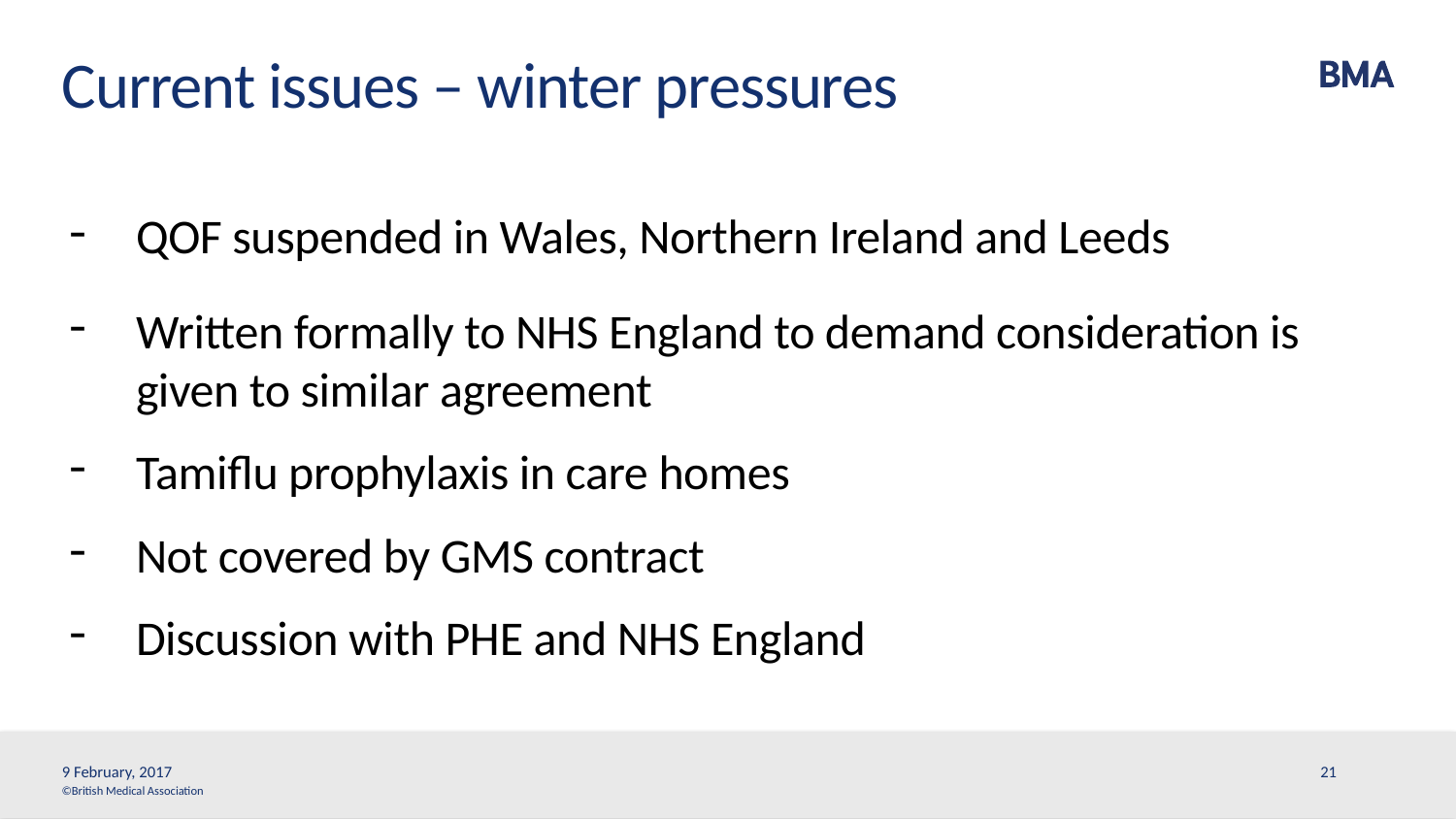

# Current issues – winter pressures
QOF suspended in Wales, Northern Ireland and Leeds
Written formally to NHS England to demand consideration is given to similar agreement
Tamiflu prophylaxis in care homes
Not covered by GMS contract
Discussion with PHE and NHS England
9 February, 2017
21